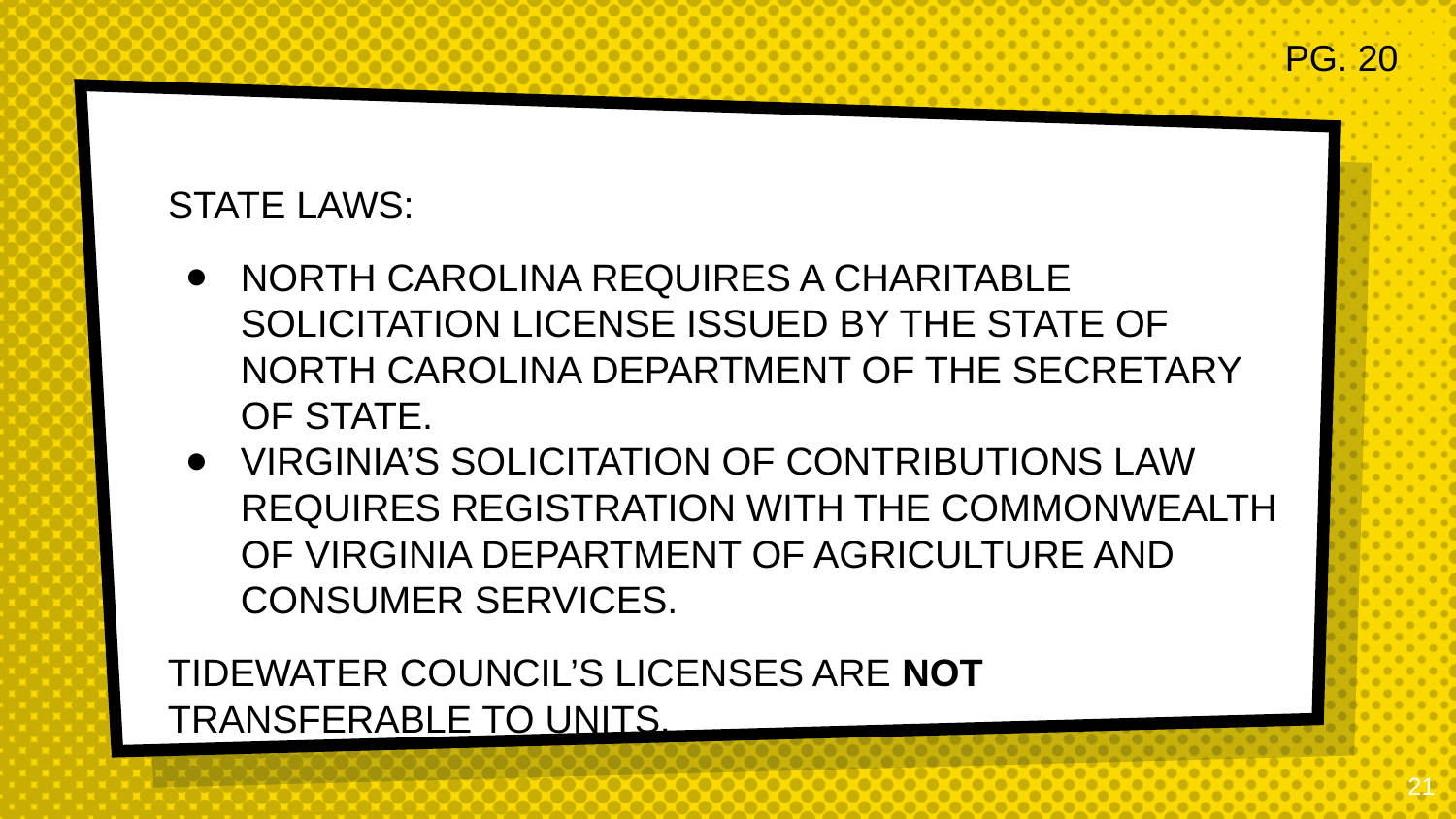

PG. 20

STATE LAWS:

NORTH CAROLINA REQUIRES A CHARITABLE SOLICITATION LICENSE ISSUED BY THE STATE OF NORTH CAROLINA DEPARTMENT OF THE SECRETARY OF STATE.
VIRGINIA’S SOLICITATION OF CONTRIBUTIONS LAW REQUIRES REGISTRATION WITH THE COMMONWEALTH OF VIRGINIA DEPARTMENT OF AGRICULTURE AND CONSUMER SERVICES.

TIDEWATER COUNCIL’S LICENSES ARE NOT TRANSFERABLE TO UNITS.
21